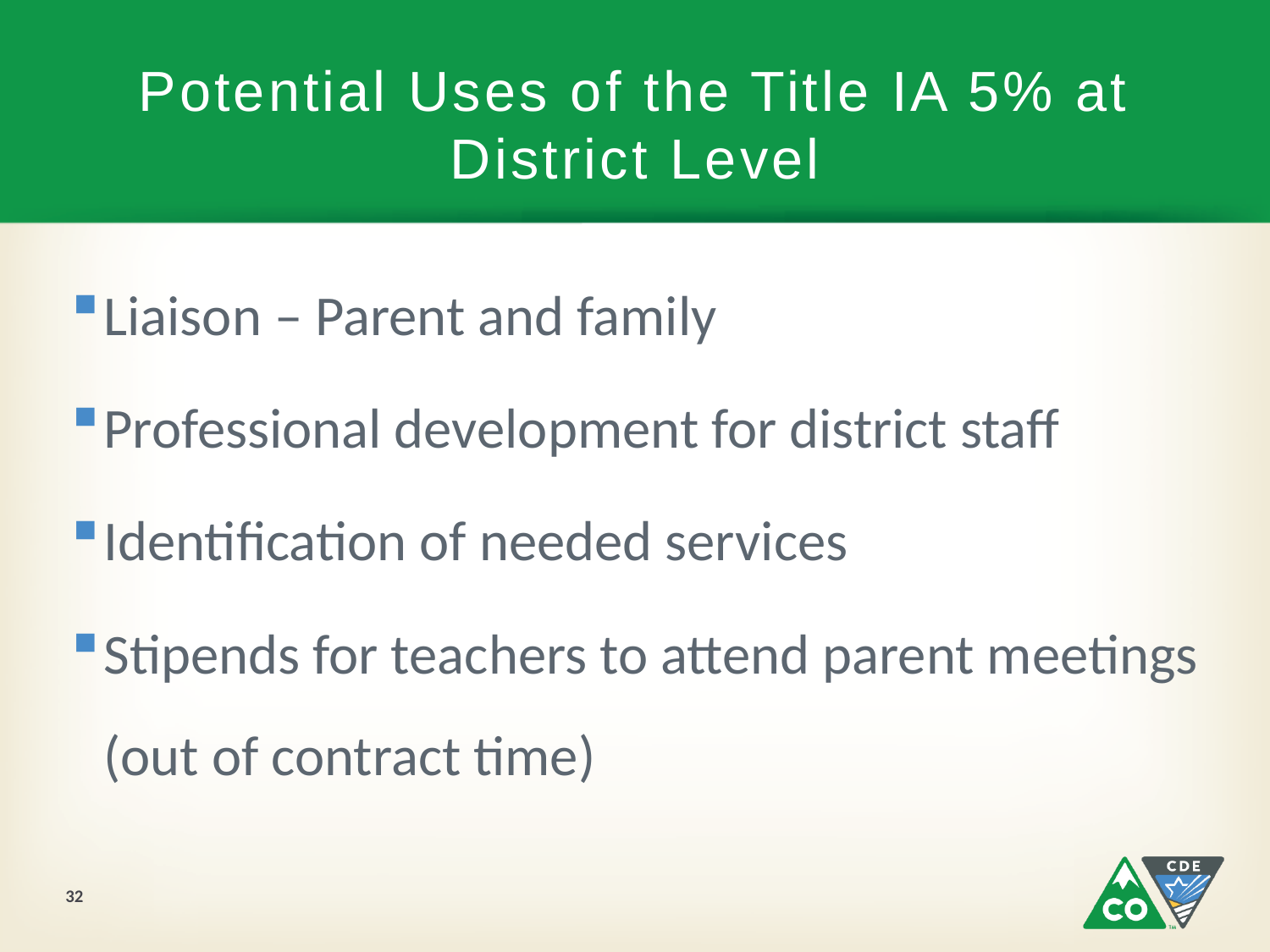

# Potential Uses of the Title IA 5% at District Level
Liaison – Parent and family
Professional development for district staff
Identification of needed services
Stipends for teachers to attend parent meetings (out of contract time)
32